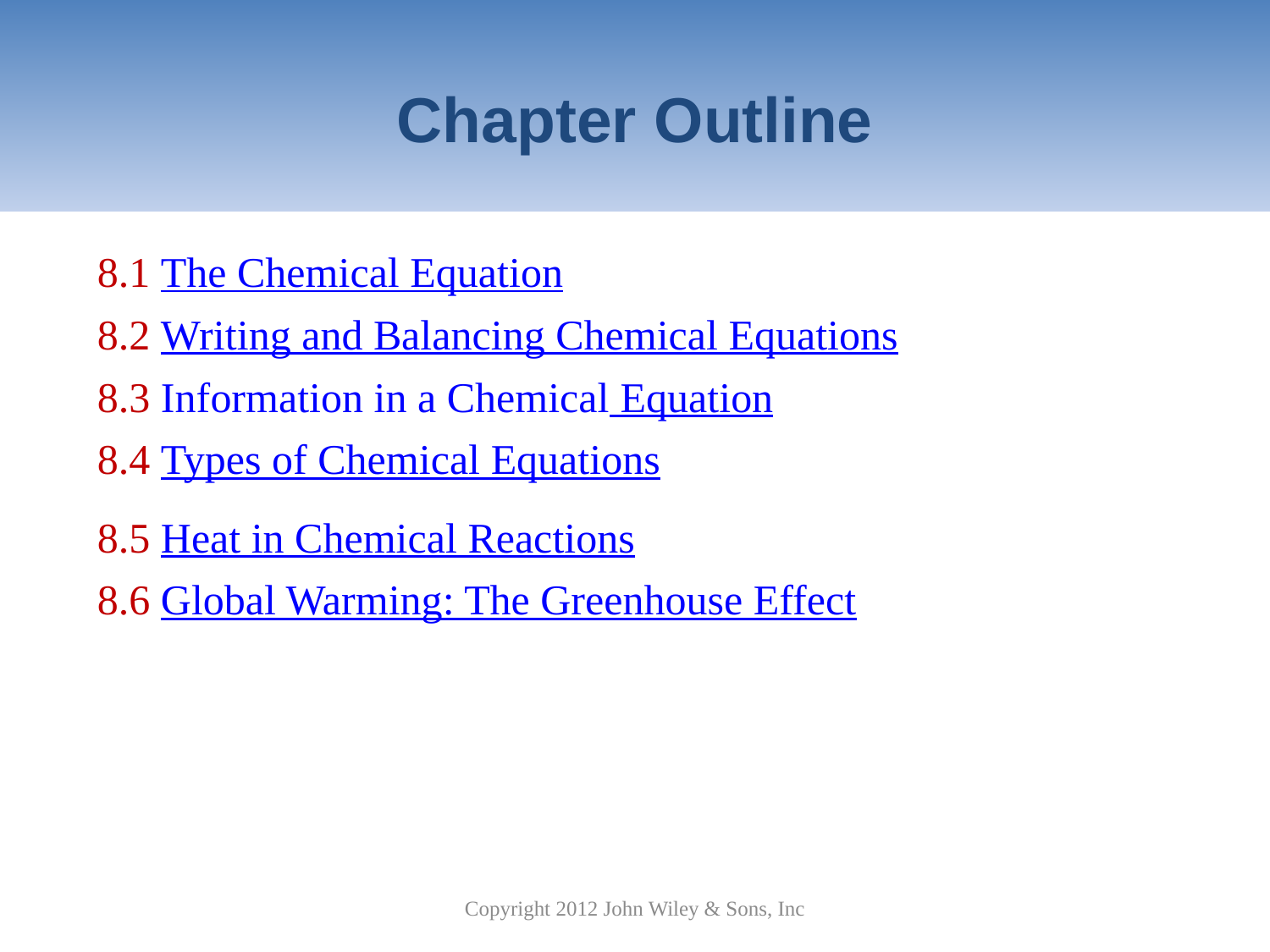

# Chapter Outline
| 8.1 The Chemical Equation 8.2 Writing and Balancing Chemical Equations 8.3 Information in a Chemical Equation 8.4 Types of Chemical Equations 8.5 Heat in Chemical Reactions 8.6 Global Warming: The Greenhouse Effect |  |
| --- | --- |
Copyright 2012 John Wiley & Sons, Inc